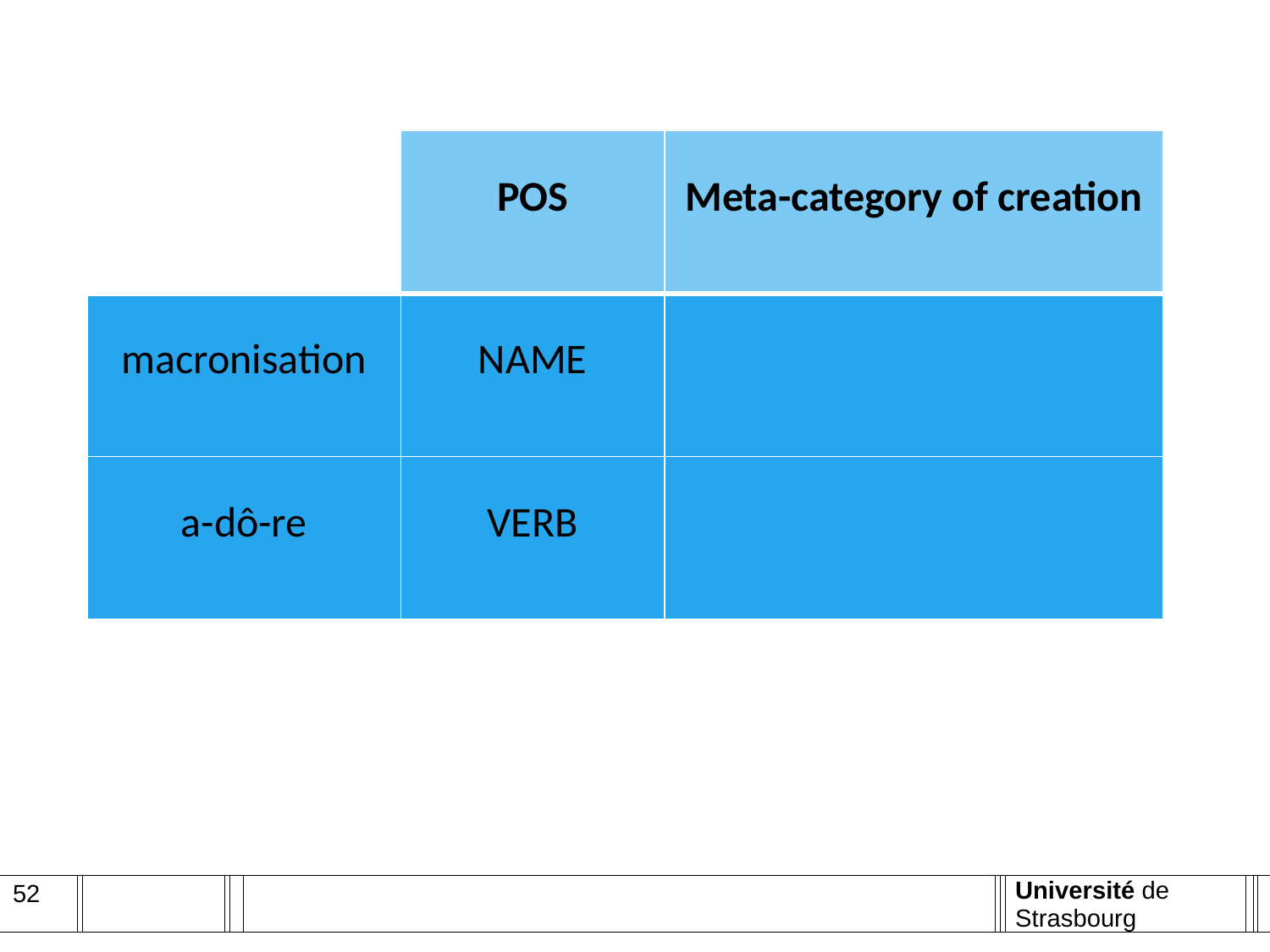

|  | POS | Meta-category of creation |
| --- | --- | --- |
| macronisation | NAME |  |
| a-dô-re | VERB |  |
52